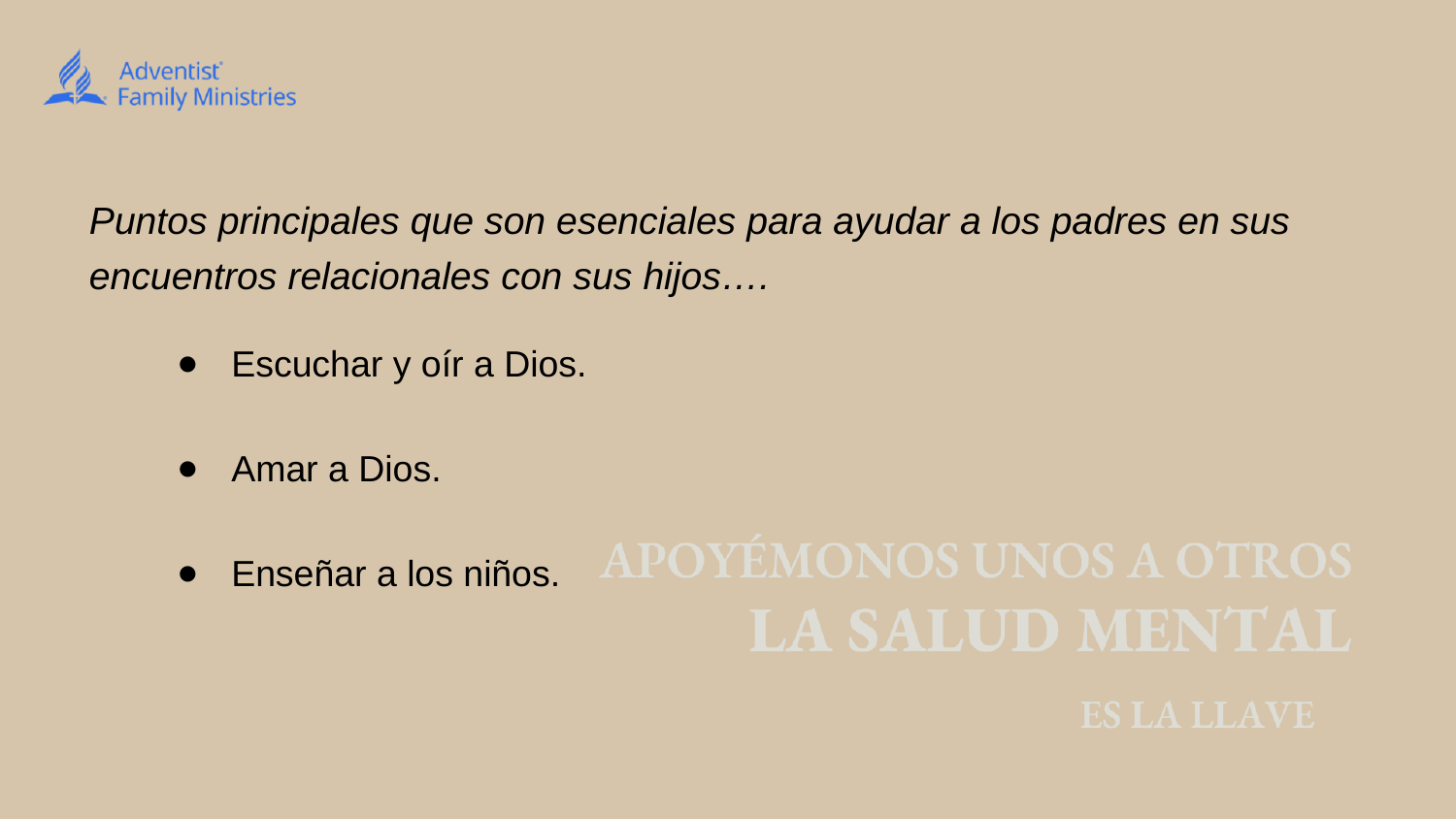

# Puntos principales que son esenciales para ayudar a los padres en sus encuentros relacionales con sus hijos….

Escuchar y oír a Dios.

Amar a Dios.

Enseñar a los niños.